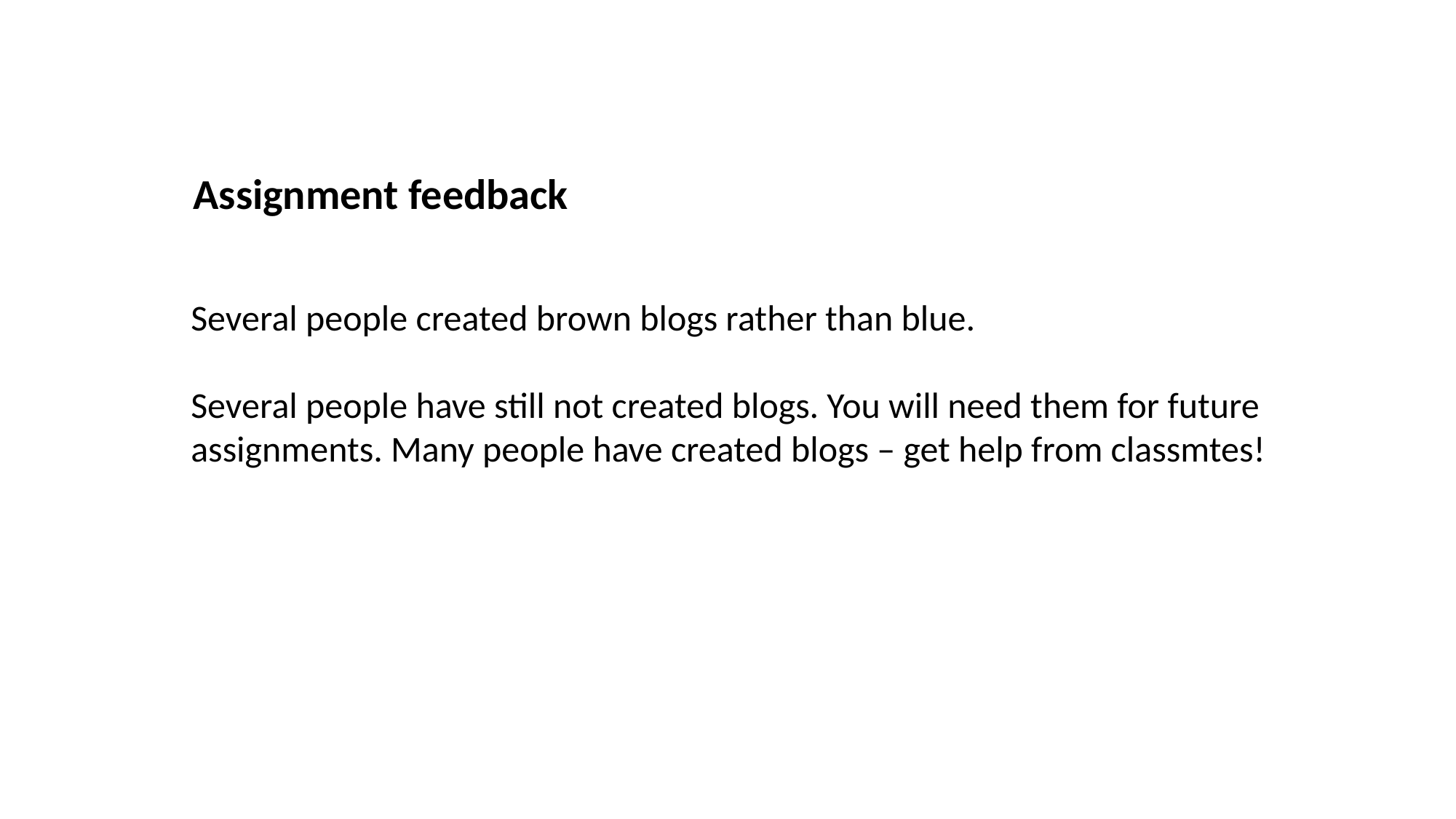

Assignment feedback
Several people created brown blogs rather than blue.

Several people have still not created blogs. You will need them for future assignments. Many people have created blogs – get help from classmtes!